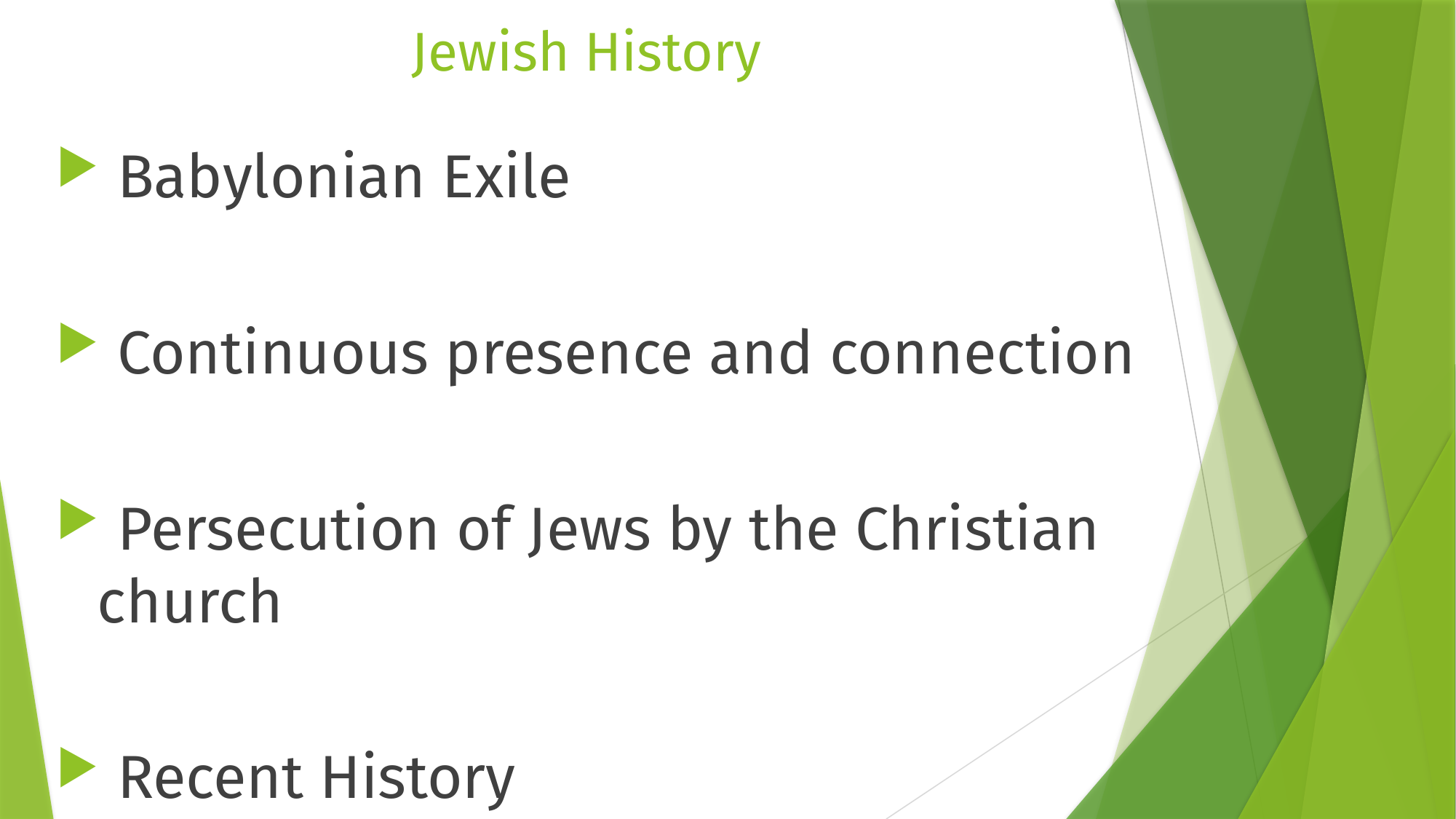

# Jewish History
 Babylonian Exile

 Continuous presence and connection

 Persecution of Jews by the Christian church

 Recent History